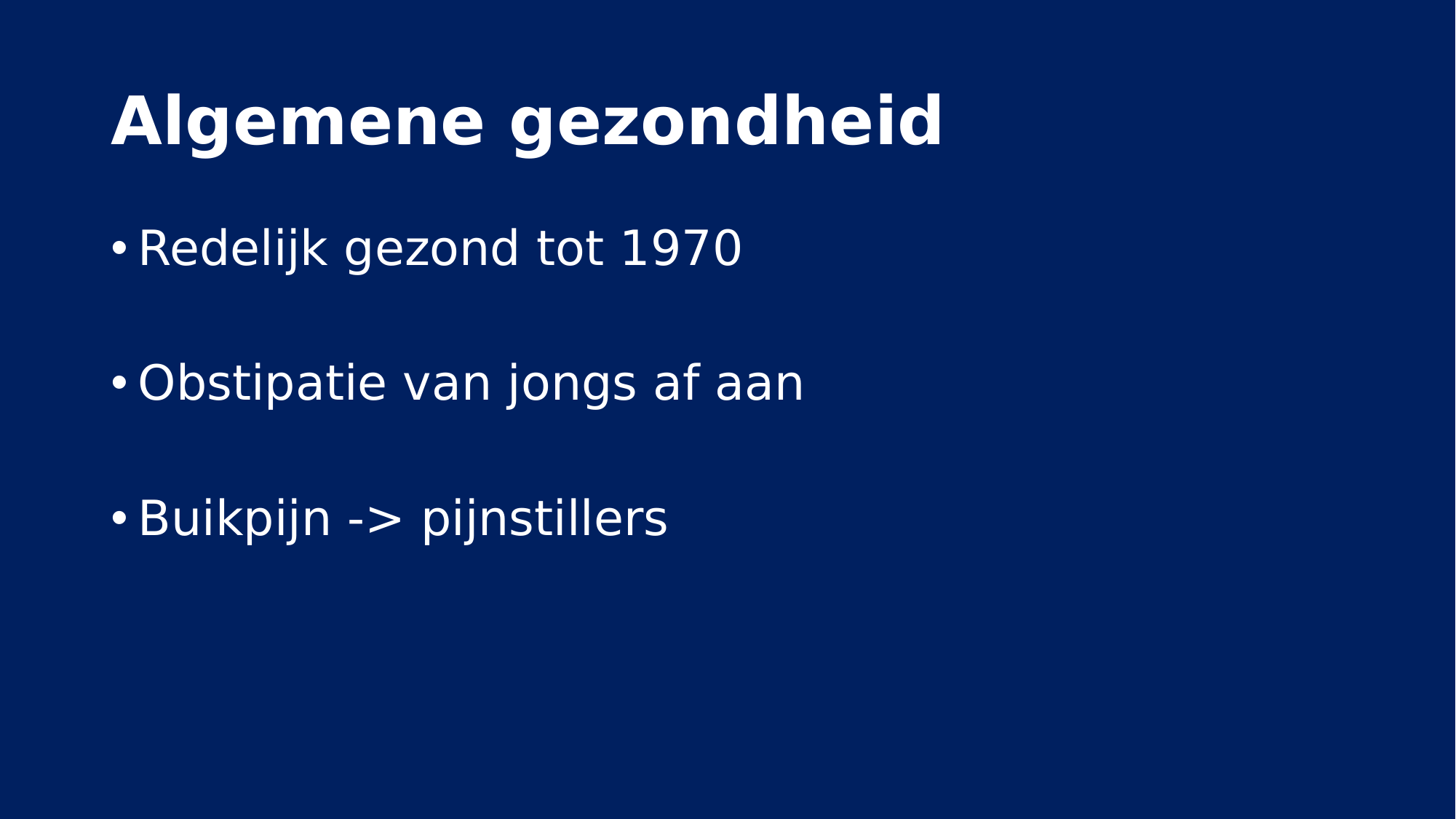

# Algemene gezondheid
Redelijk gezond tot 1970

Obstipatie van jongs af aan

Buikpijn -> pijnstillers